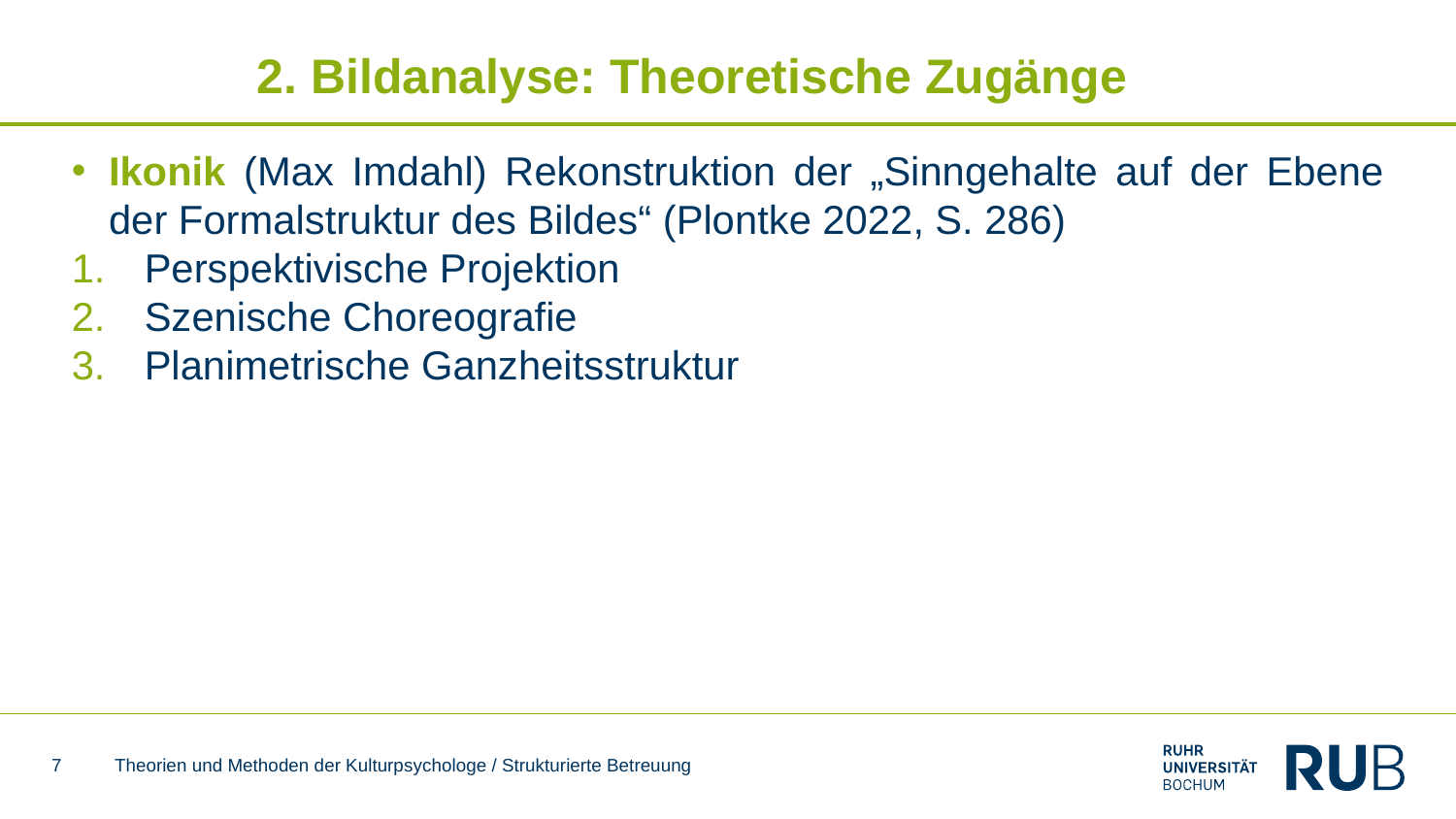

# 2. Bildanalyse: Theoretische Zugänge
Ikonik (Max Imdahl) Rekonstruktion der „Sinngehalte auf der Ebene der Formalstruktur des Bildes“ (Plontke 2022, S. 286)
Perspektivische Projektion
Szenische Choreografie
Planimetrische Ganzheitsstruktur
7
Theorien und Methoden der Kulturpsychologe / Strukturierte Betreuung